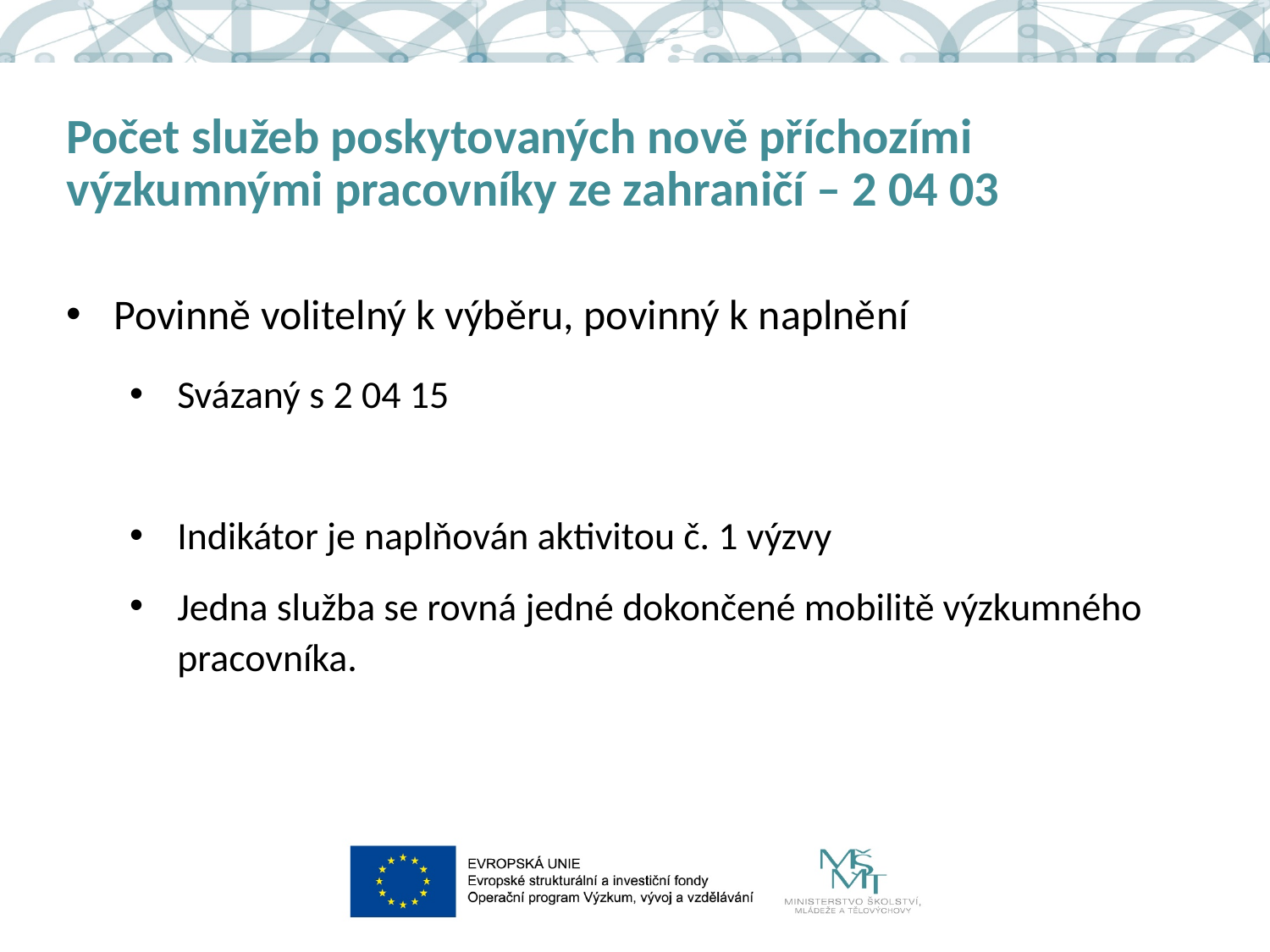

# Počet služeb poskytovaných nově příchozími výzkumnými pracovníky ze zahraničí – 2 04 03

Povinně volitelný k výběru, povinný k naplnění
Svázaný s 2 04 15

Indikátor je naplňován aktivitou č. 1 výzvy
Jedna služba se rovná jedné dokončené mobilitě výzkumného pracovníka.